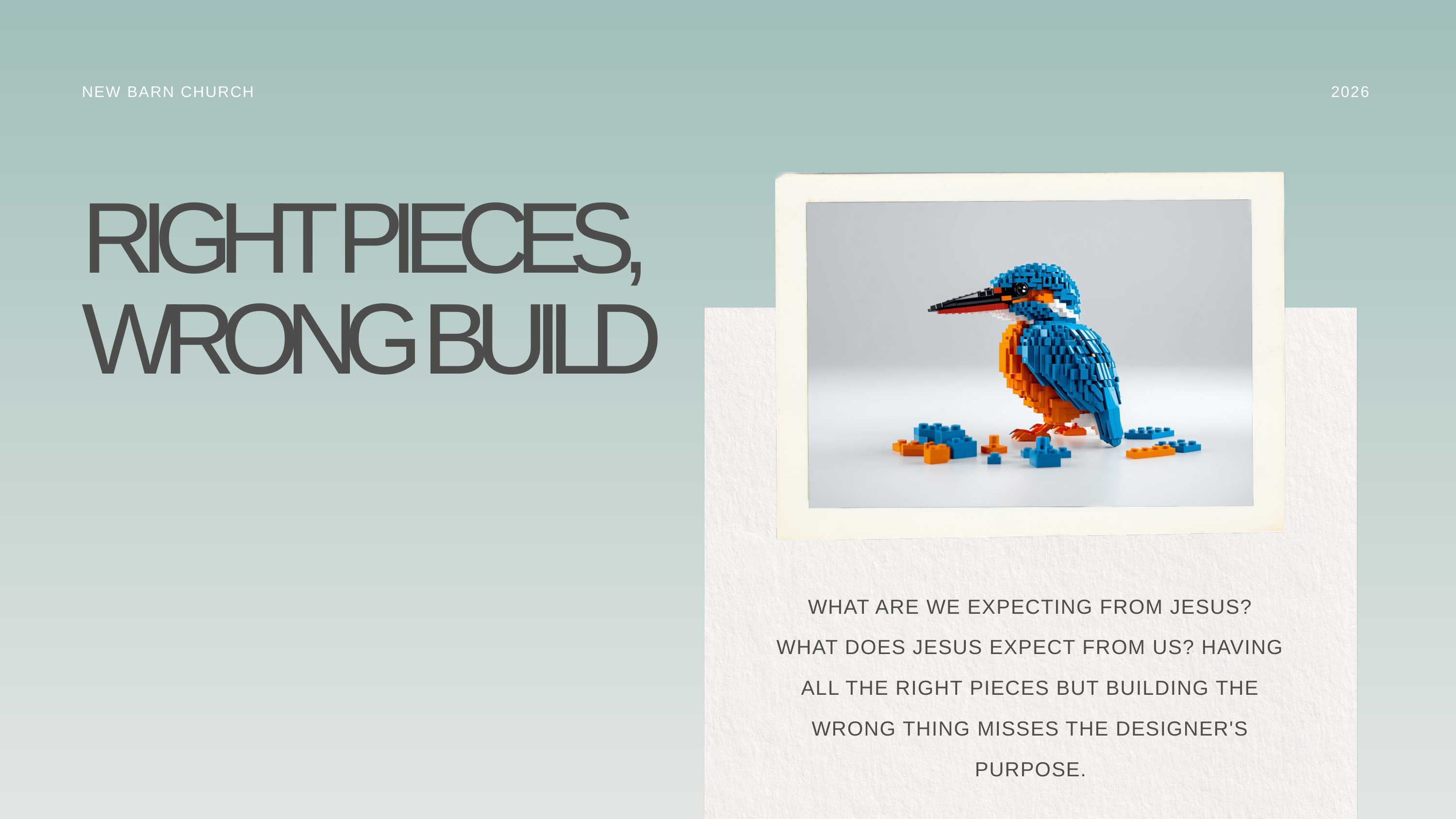

NEW BARN CHURCH
2026

RIGHT PIECES, WRONG BUILD

WHAT ARE WE EXPECTING FROM JESUS? WHAT DOES JESUS EXPECT FROM US? HAVING ALL THE RIGHT PIECES BUT BUILDING THE WRONG THING MISSES THE DESIGNER'S PURPOSE.